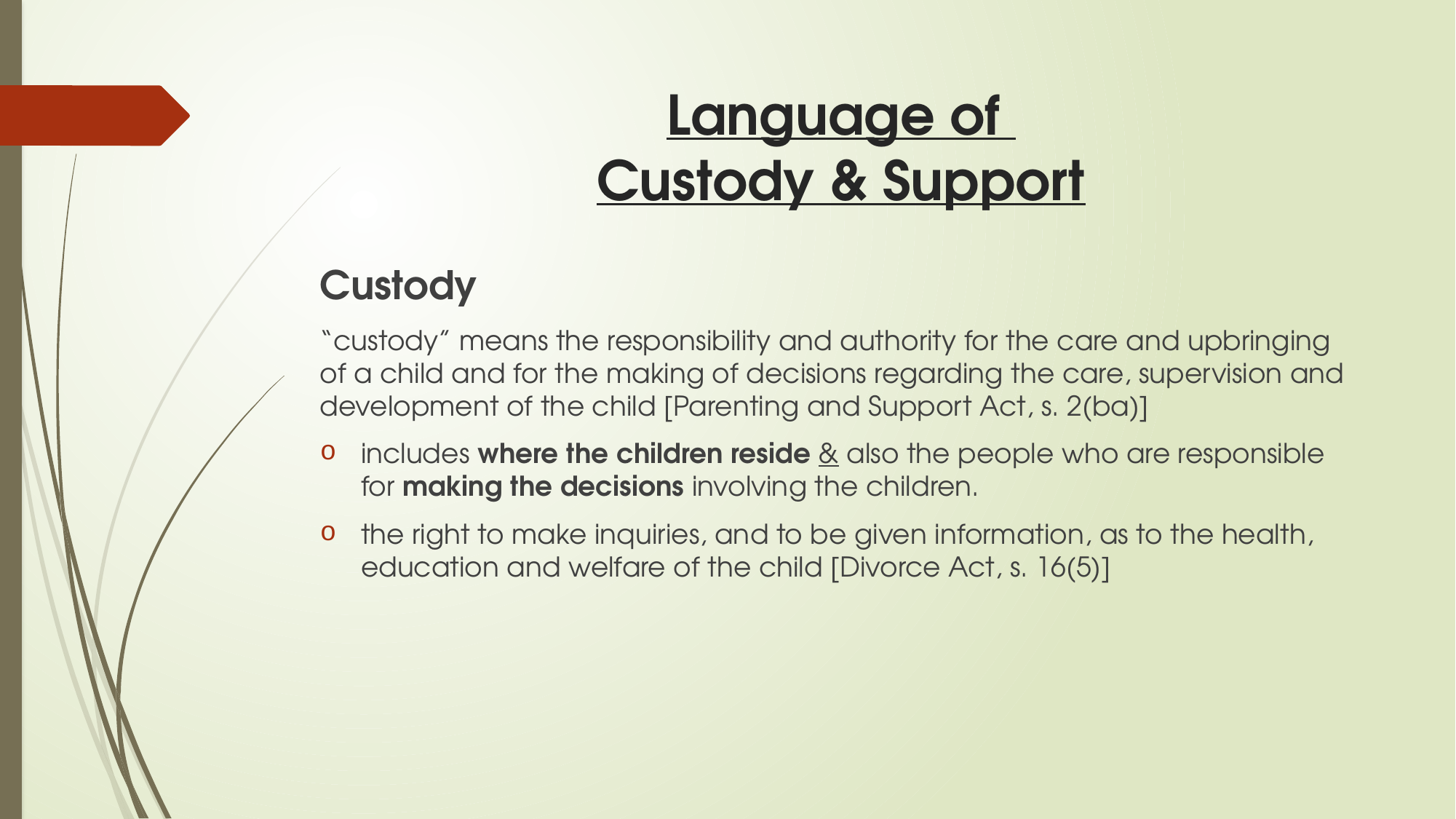

# Language of Custody & Support
Custody
“custody” means the responsibility and authority for the care and upbringing of a child and for the making of decisions regarding the care, supervision and development of the child [Parenting and Support Act, s. 2(ba)]
includes where the children reside & also the people who are responsible for making the decisions involving the children.
the right to make inquiries, and to be given information, as to the health, education and welfare of the child [Divorce Act, s. 16(5)]